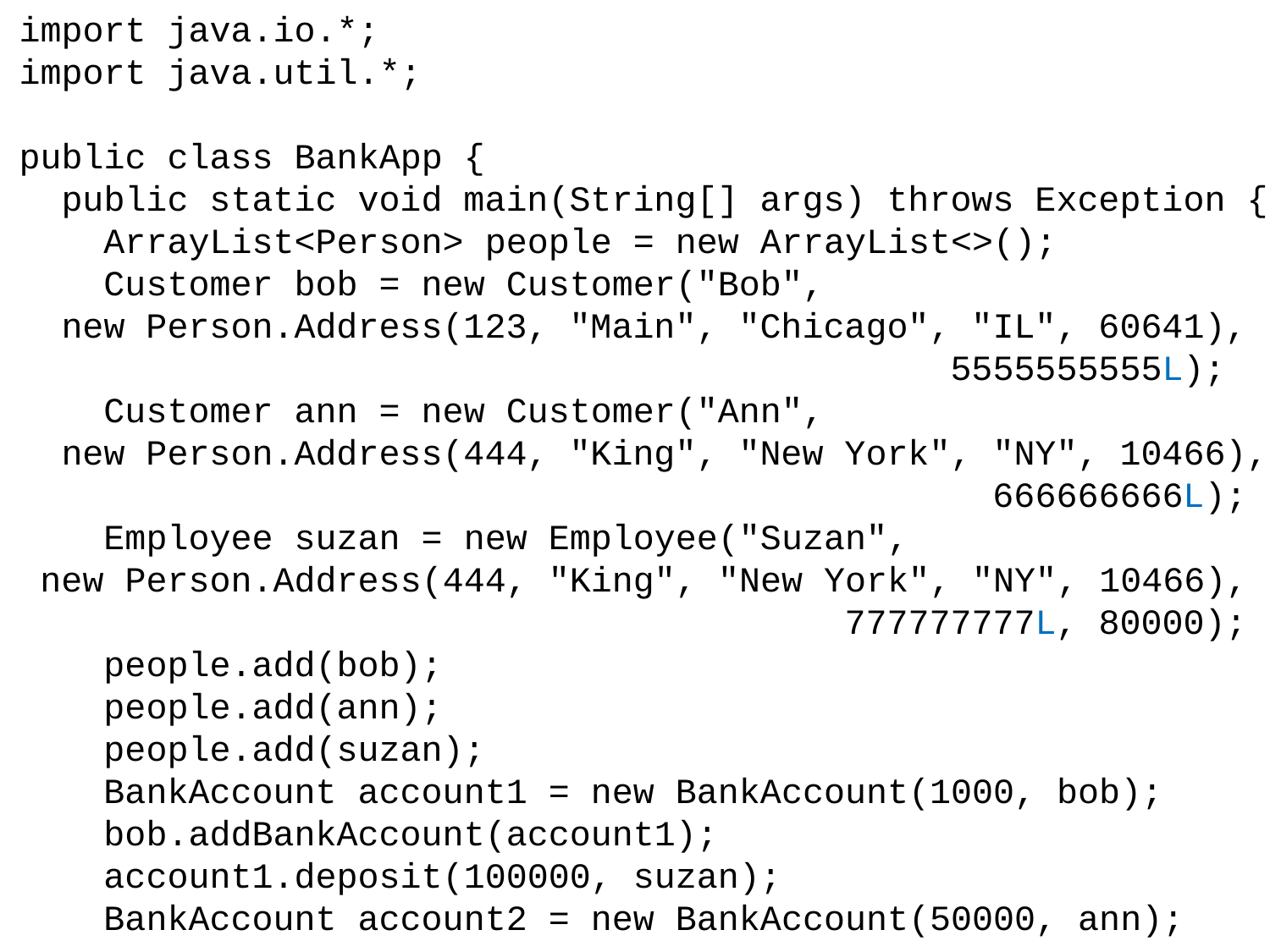

import java.io.*;
import java.util.*;

public class BankApp {
  public static void main(String[] args) throws Exception {
    ArrayList<Person> people = new ArrayList<>();
    Customer bob = new Customer("Bob",
  new Person.Address(123, "Main", "Chicago", "IL", 60641),
                                            5555555555L);
    Customer ann = new Customer("Ann",
  new Person.Address(444, "King", "New York", "NY", 10466),
                                              666666666L);
    Employee suzan = new Employee("Suzan",
 new Person.Address(444, "King", "New York", "NY", 10466),
                                       777777777L, 80000);
    people.add(bob);
    people.add(ann);
    people.add(suzan);
    BankAccount account1 = new BankAccount(1000, bob);
    bob.addBankAccount(account1);
    account1.deposit(100000, suzan);
    BankAccount account2 = new BankAccount(50000, ann);